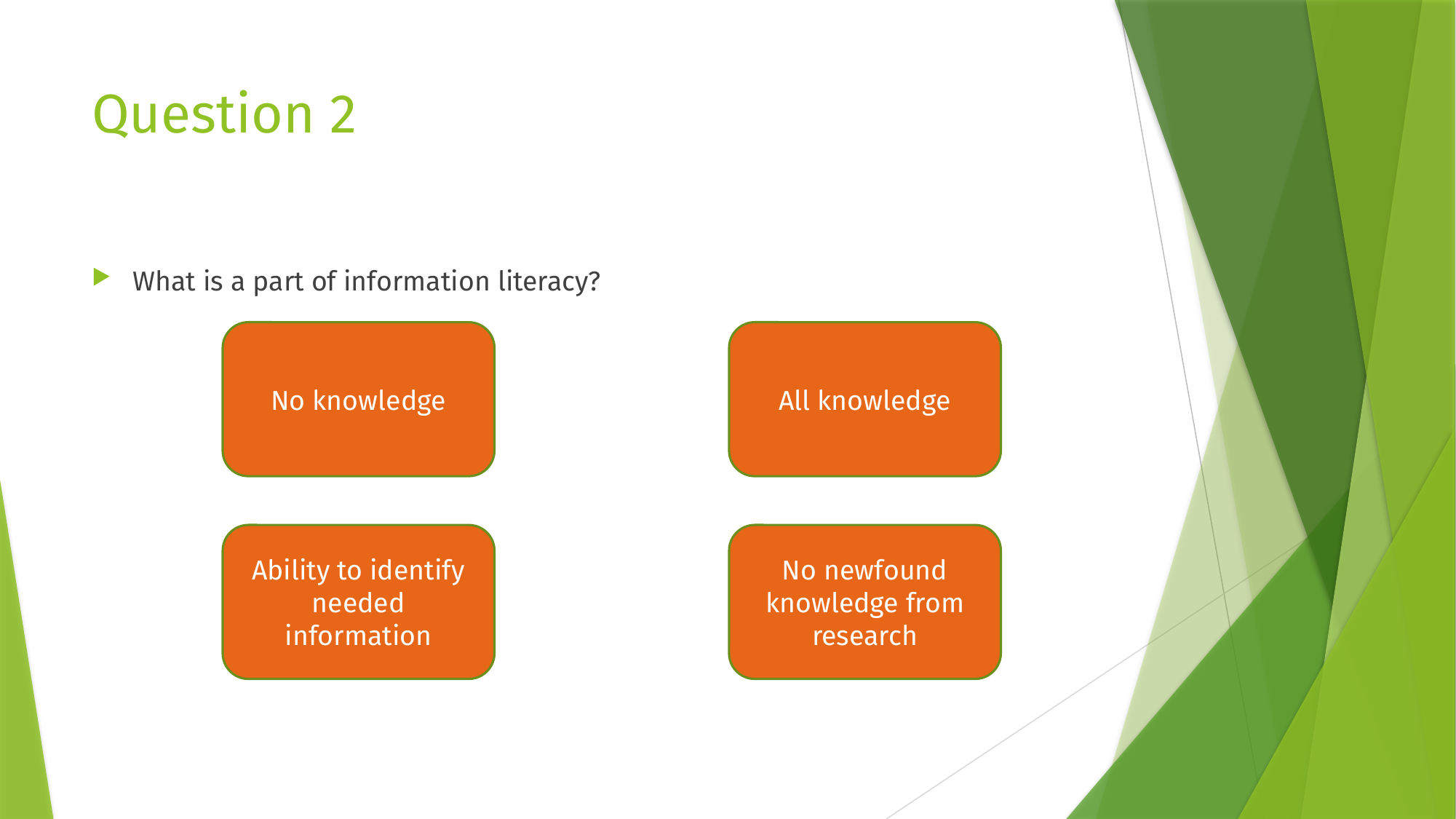

# Question 2
What is a part of information literacy?

No knowledge
All knowledge
Ability to identify needed information
No newfound knowledge from research